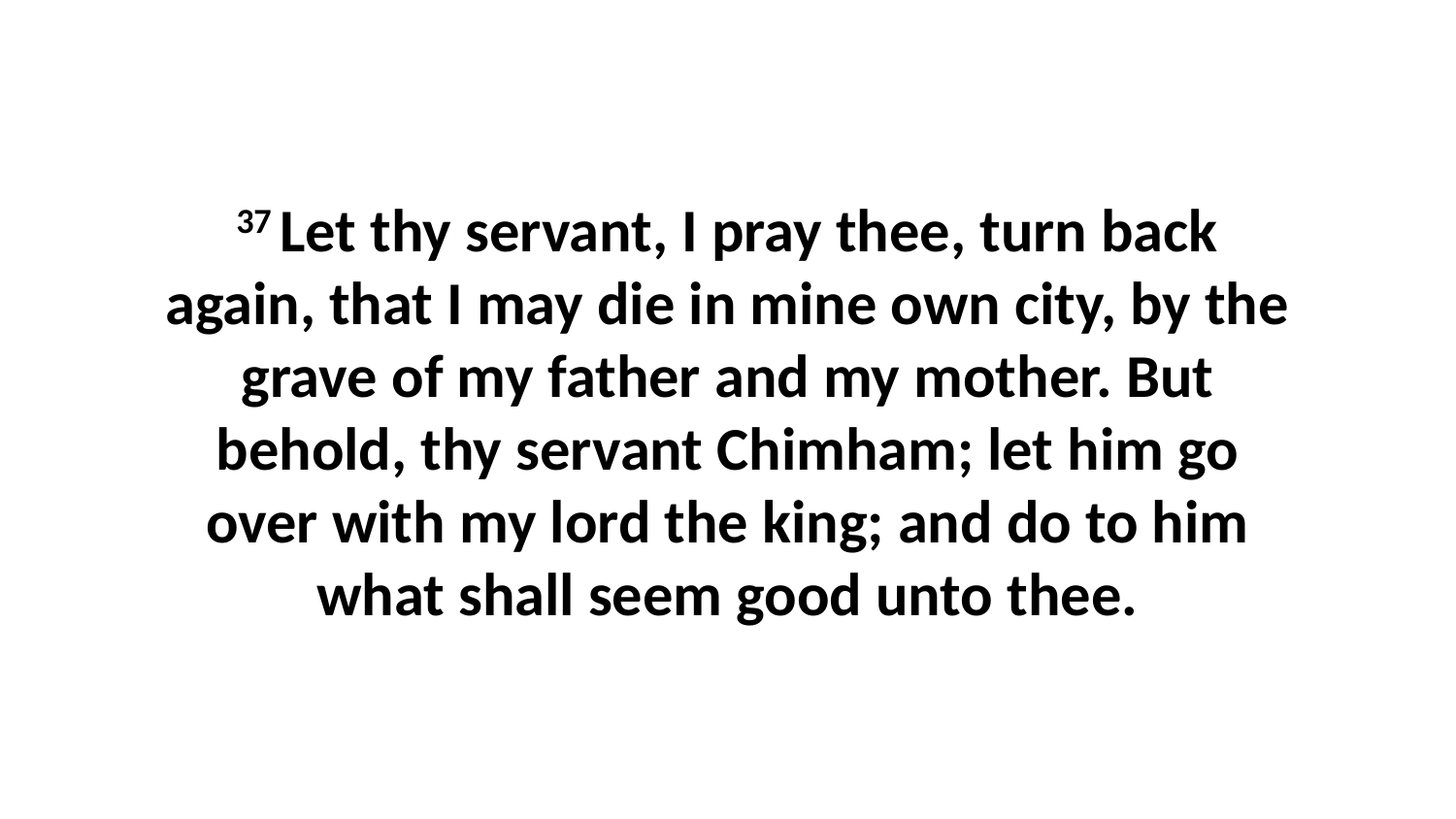

37 Let thy servant, I pray thee, turn back again, that I may die in mine own city, by the grave of my father and my mother. But behold, thy servant Chimham; let him go over with my lord the king; and do to him what shall seem good unto thee.